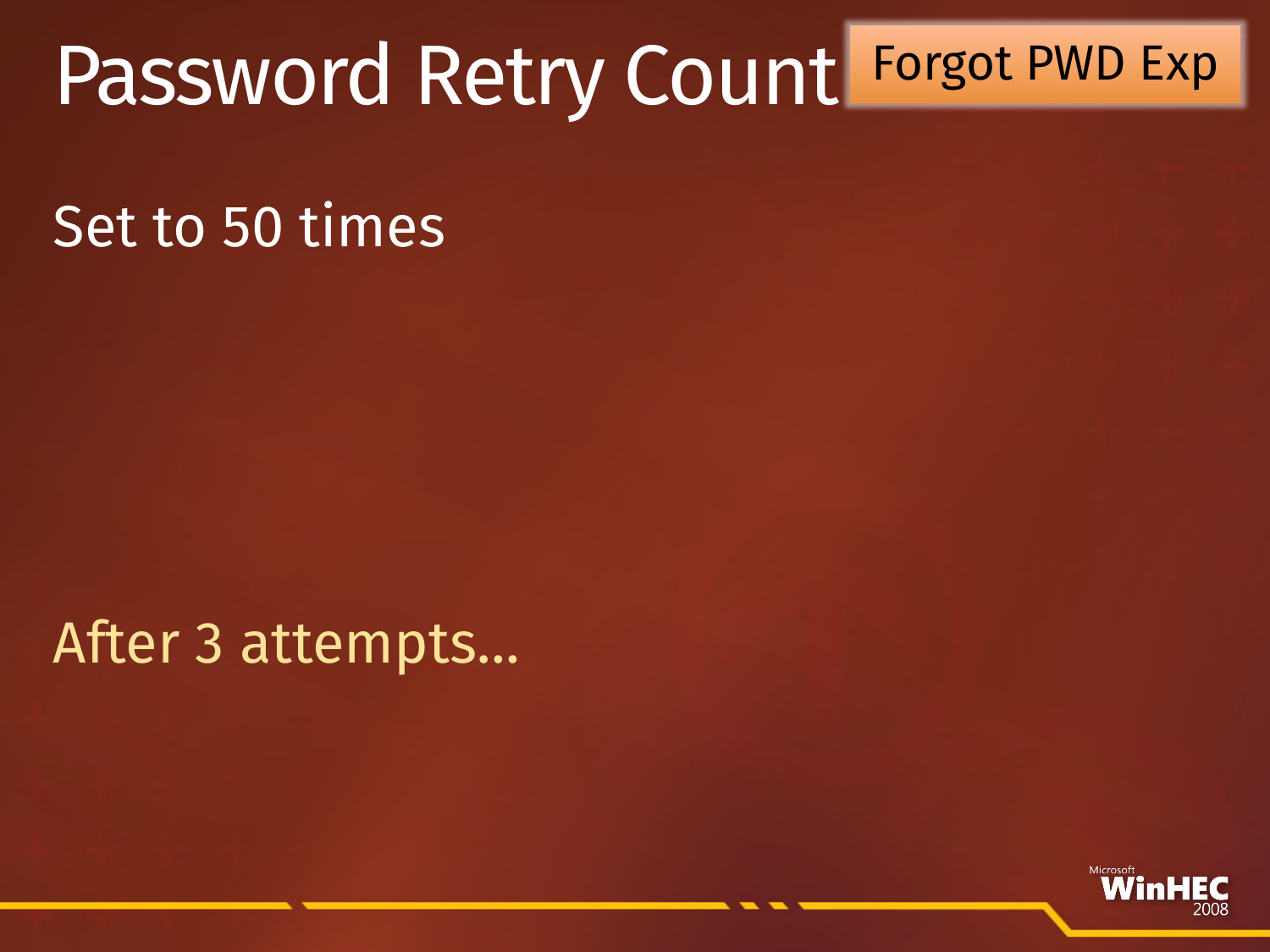

Forgot PWD Exp
# Password Retry Count
Set to 50 times

After 3 attempts…